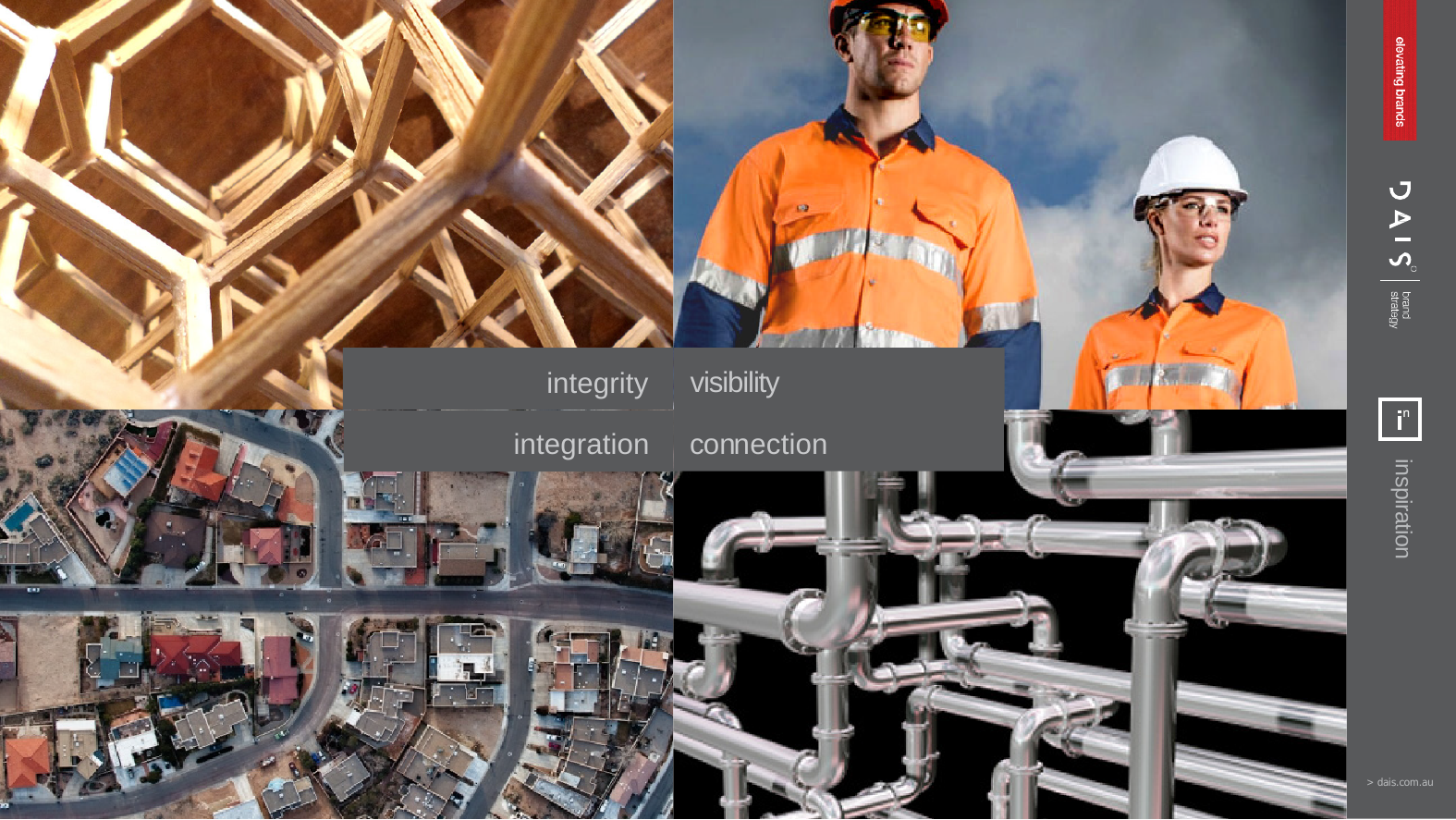

integrity  integration
# visibility  connection

© All materials provided are commercial and in confidence. All rights reserved DAIS Studio Pty Ltd.

inspiration
> dais.com.au